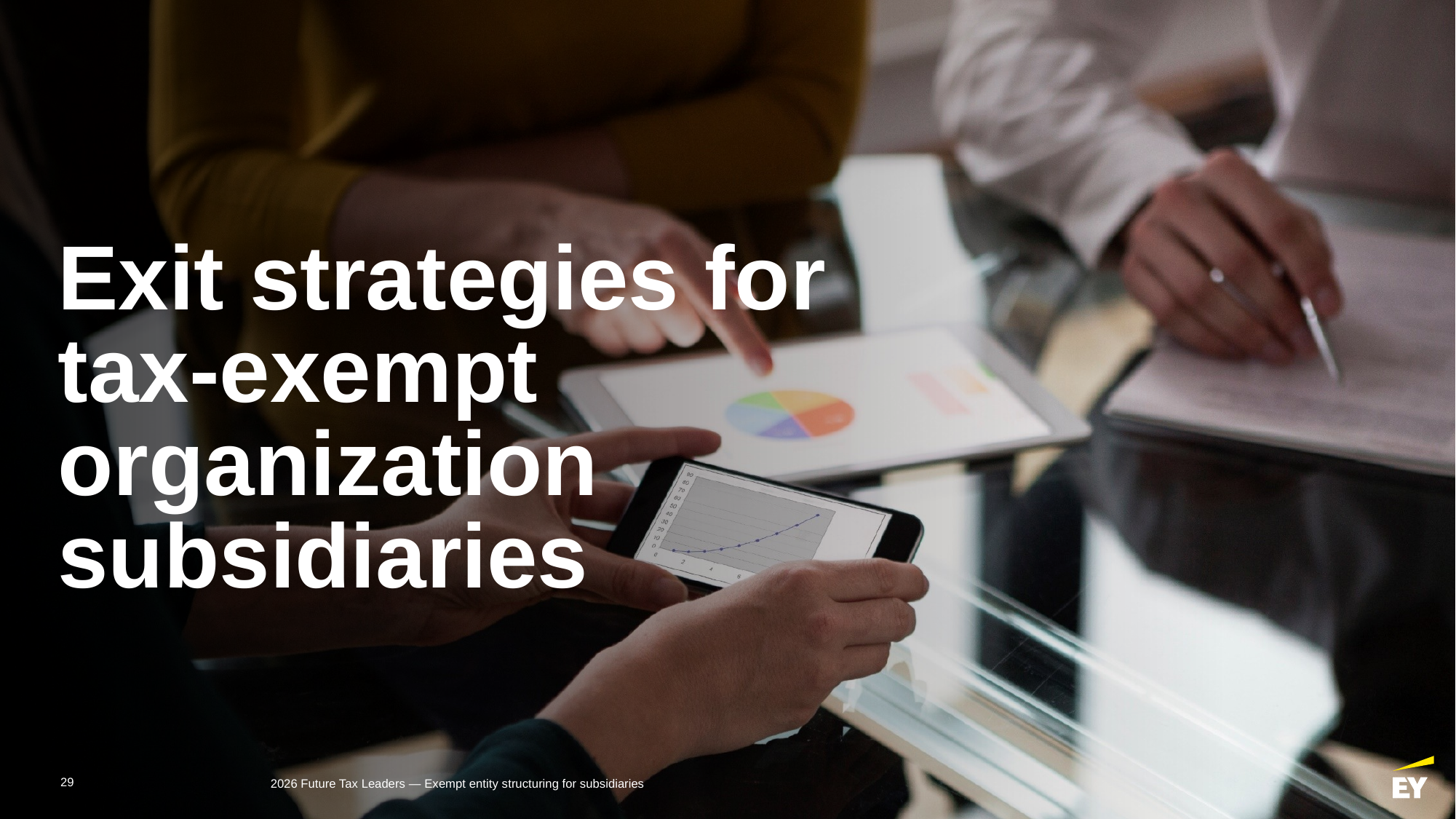

# Exit strategies for tax-exempt organization subsidiaries